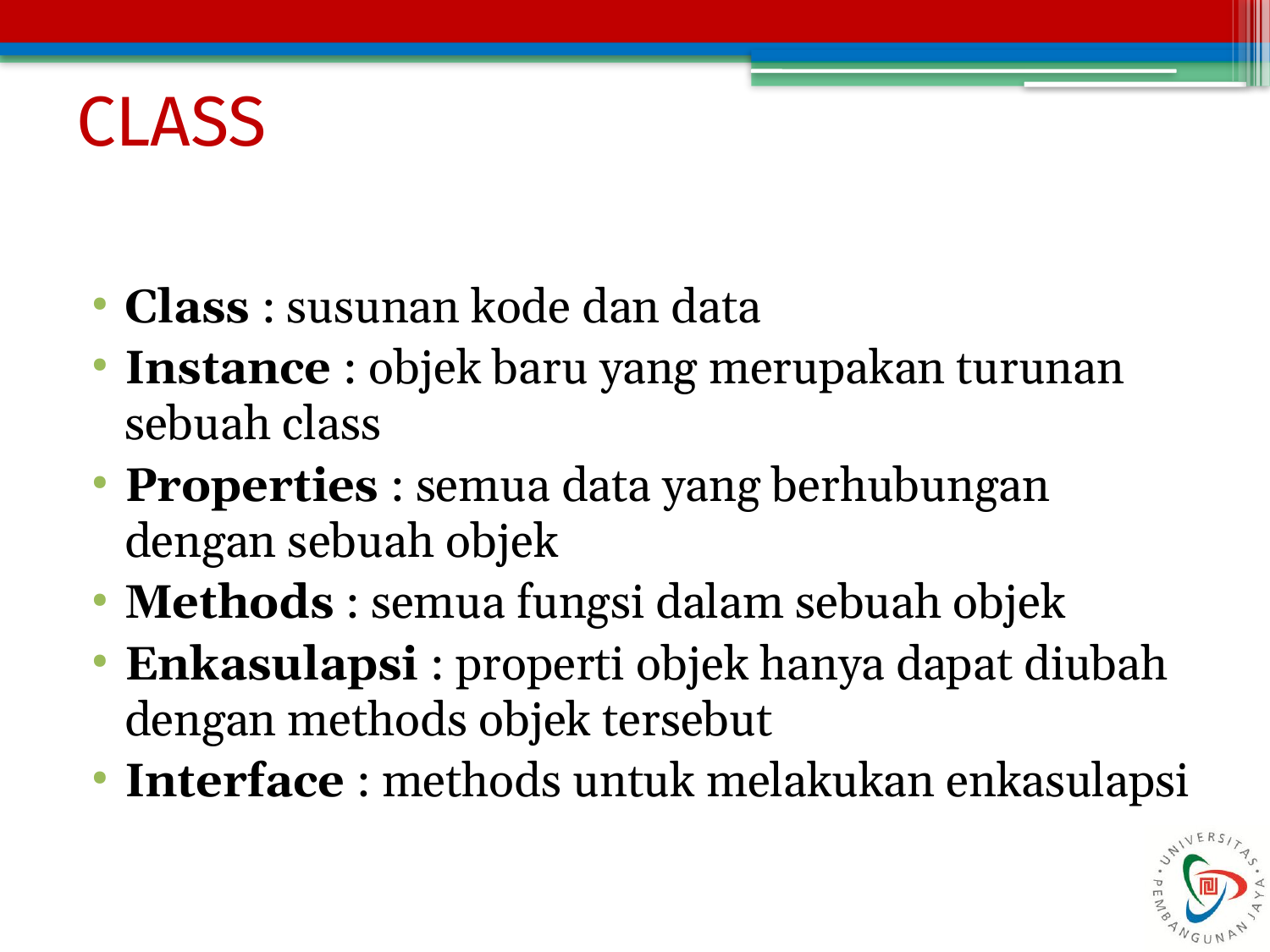

# CLASS
Class : susunan kode dan data
Instance : objek baru yang merupakan turunan sebuah class
Properties : semua data yang berhubungan dengan sebuah objek
Methods : semua fungsi dalam sebuah objek
Enkasulapsi : properti objek hanya dapat diubah dengan methods objek tersebut
Interface : methods untuk melakukan enkasulapsi